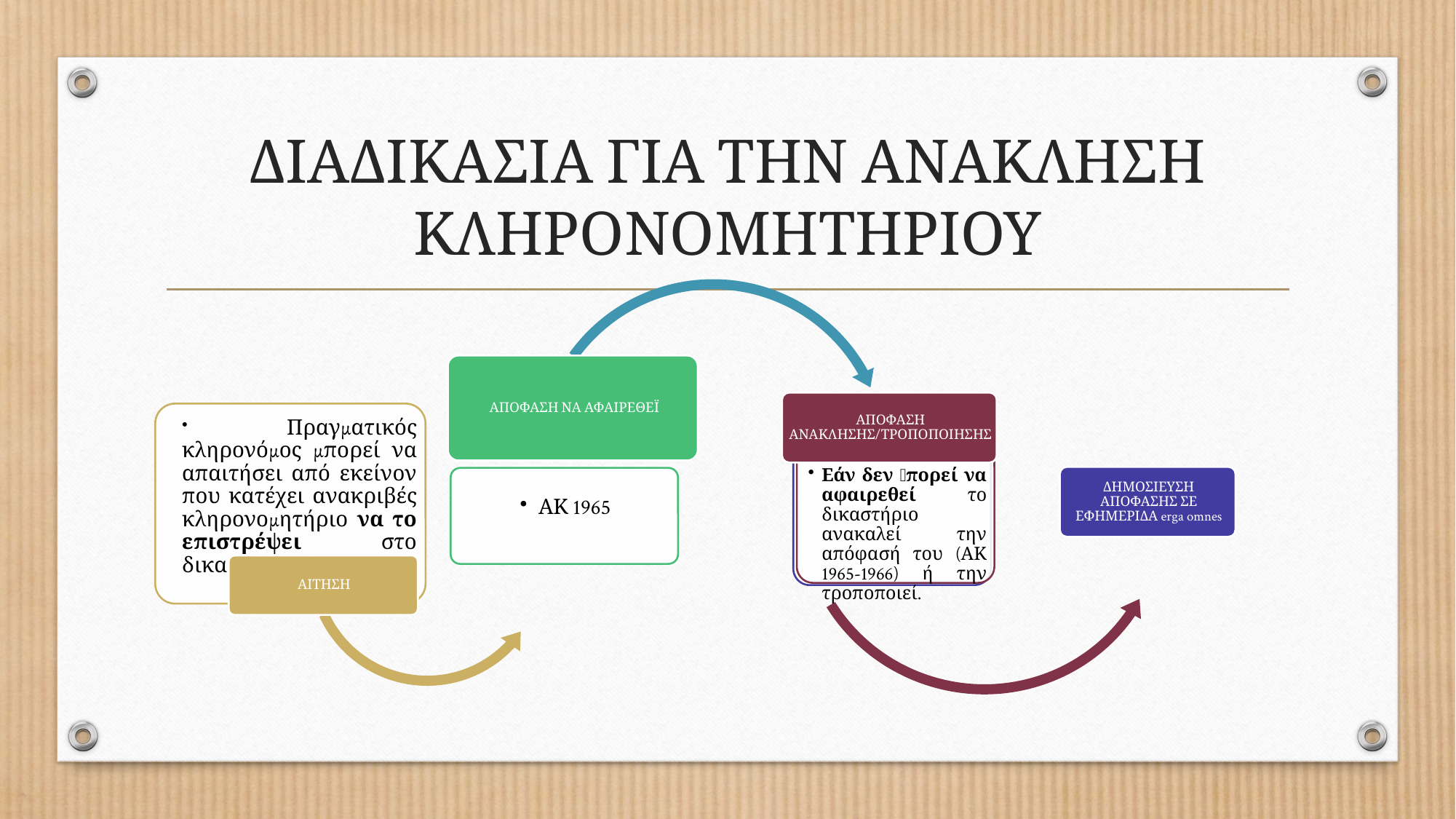

# ΔΙΑΔΙΚΑΣΙΑ ΓΙΑ ΤΗΝ ΑΝΑΚΛΗΣΗ ΚΛΗΡΟΝΟΜΗΤΗΡΙΟΥ
 Πραγματικός κληρονόμος μπορεί να απαιτήσει από εκείνον που κατέχει ανακριβές κληρονομητήριο να το επιστρέψει στο δικαστήριο (ΑΚ 1964).
ΑΙΤΗΣΗ
 ΑΚ 1965
ΑΠΟΦΑΣΗ ΝΑ ΑΦΑΙΡΕΘΕΪ
ΔΗΜΟΣΙΕΥΣΗ ΑΠΟΦΑΣΗΣ ΣΕ ΕΦΗΜΕΡΙΔΑ erga omnes
Εάν δεν μπορεί να αφαιρεθεί το δικαστήριο ανακαλεί την απόφασή του (ΑΚ 1965-1966) ή την τροποποιεί.
ΑΠΟΦΑΣΗ ΑΝΑΚΛΗΣΗΣ/ΤΡΟΠΟΠΟΙΗΣΗΣ